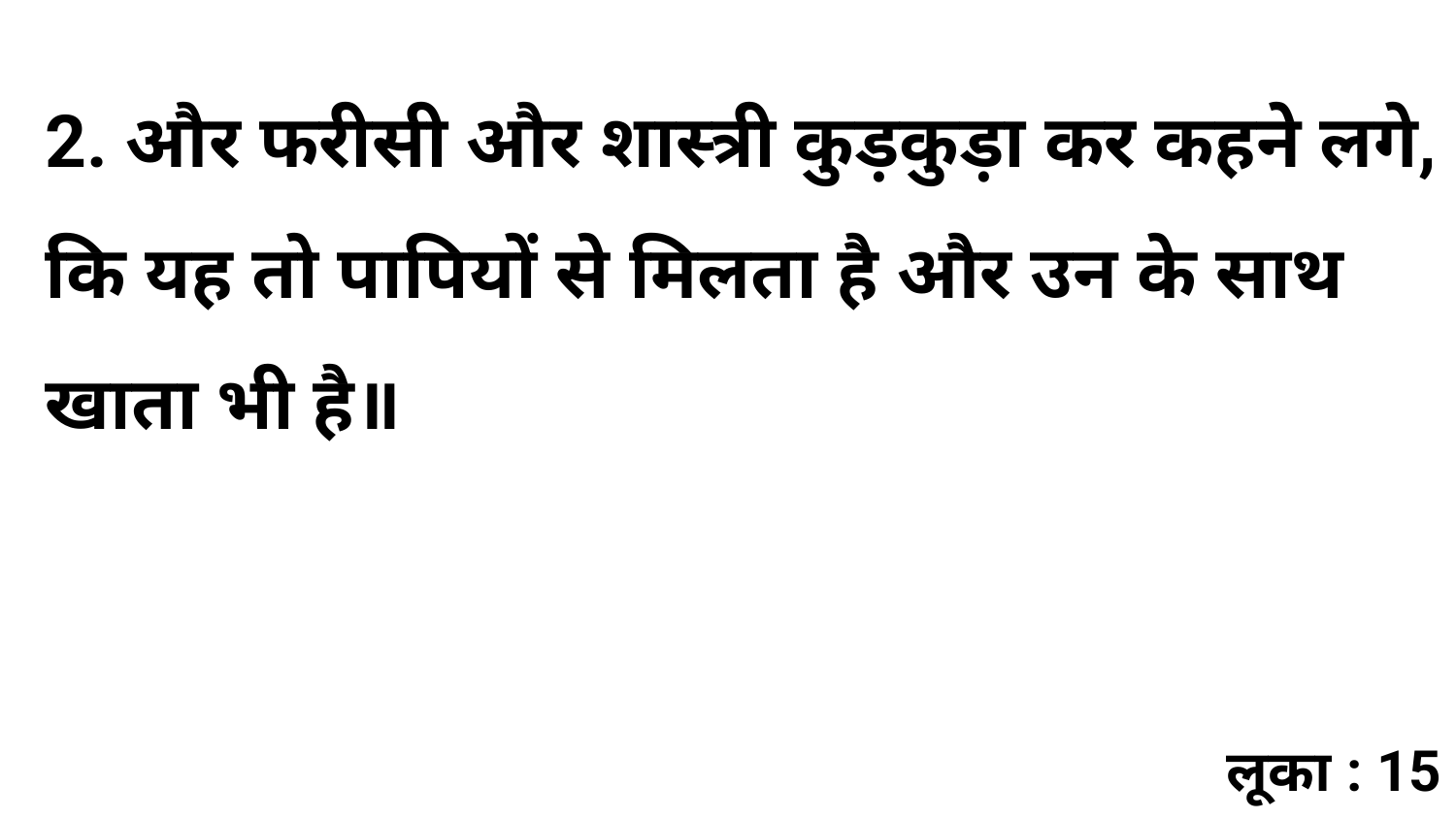

2. और फरीसी और शास्त्री कुड़कुड़ा कर कहने लगे, कि यह तो पापियों से मिलता है और उन के साथ खाता भी है॥
लूका : 15